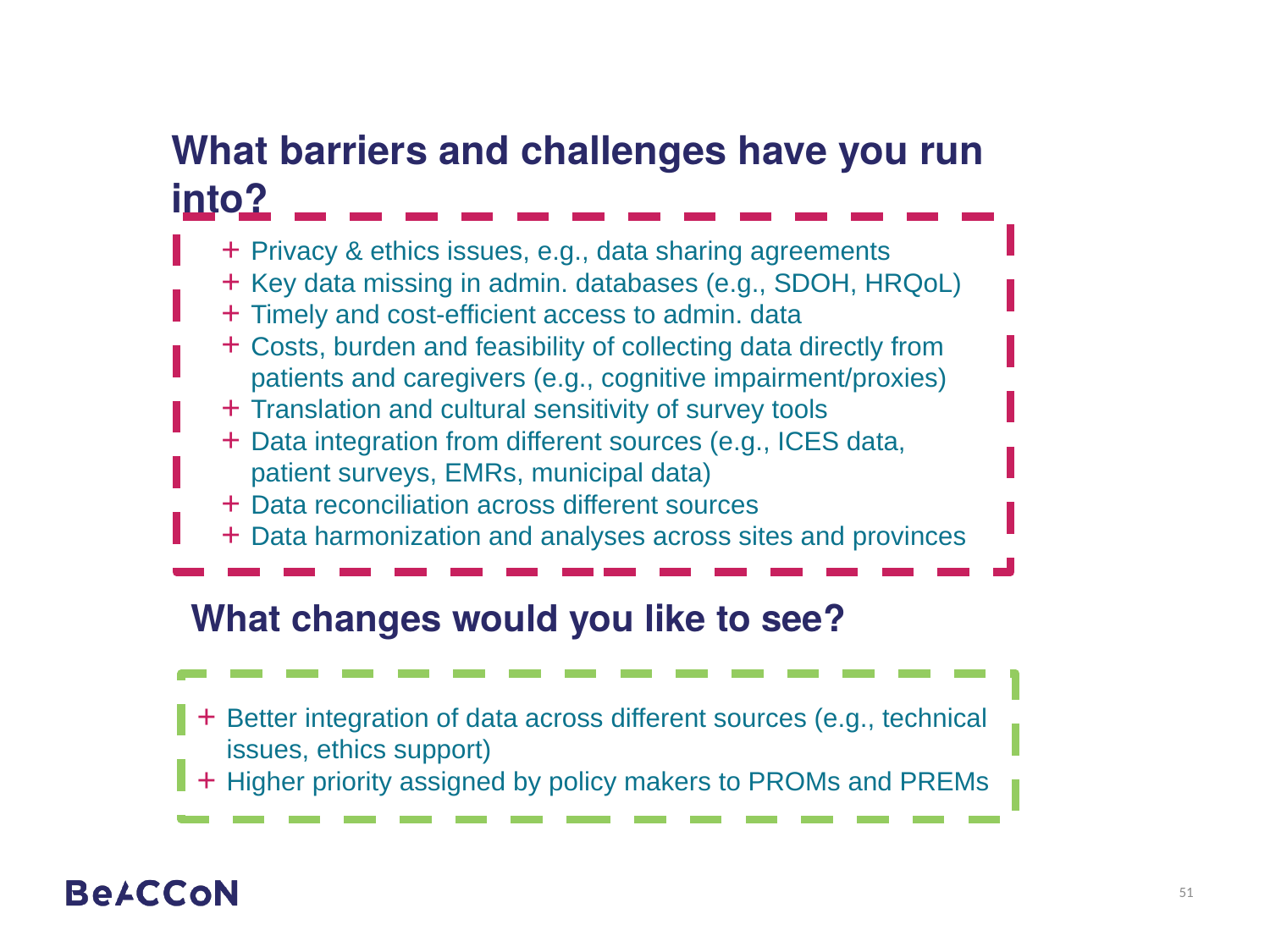

# What barriers and challenges have you run into?

Privacy & ethics issues, e.g., data sharing agreements
Key data missing in admin. databases (e.g., SDOH, HRQoL)
Timely and cost-efficient access to admin. data
Costs, burden and feasibility of collecting data directly from patients and caregivers (e.g., cognitive impairment/proxies)
Translation and cultural sensitivity of survey tools
Data integration from different sources (e.g., ICES data, patient surveys, EMRs, municipal data)
Data reconciliation across different sources
Data harmonization and analyses across sites and provinces
What changes would you like to see?

Better integration of data across different sources (e.g., technical issues, ethics support)
Higher priority assigned by policy makers to PROMs and PREMs
51